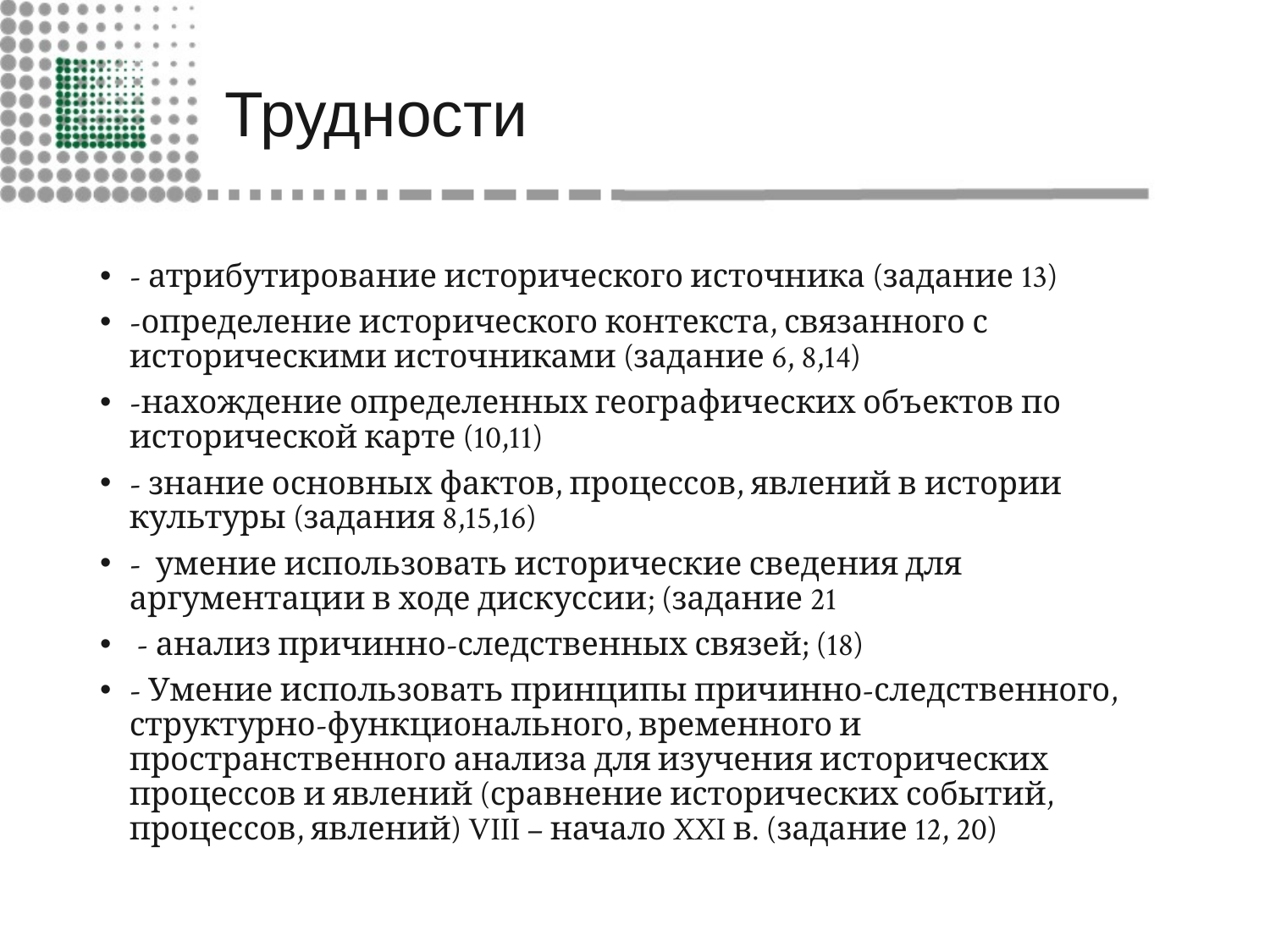

# Трудности
- атрибутирование исторического источника (задание 13)
-определение исторического контекста, связанного с историческими источниками (задание 6, 8,14)
-нахождение определенных географических объектов по исторической карте (10,11)
- знание основных фактов, процессов, явлений в истории культуры (задания 8,15,16)
-  умение использовать исторические сведения для аргументации в ходе дискуссии; (задание 21
 - анализ причинно-следственных связей; (18)
- Умение использовать принципы причинно-следственного, структурно-функционального, временного и пространственного анализа для изучения исторических процессов и явлений (сравнение исторических событий, процессов, явлений) VIII – начало XXI в. (задание 12, 20)